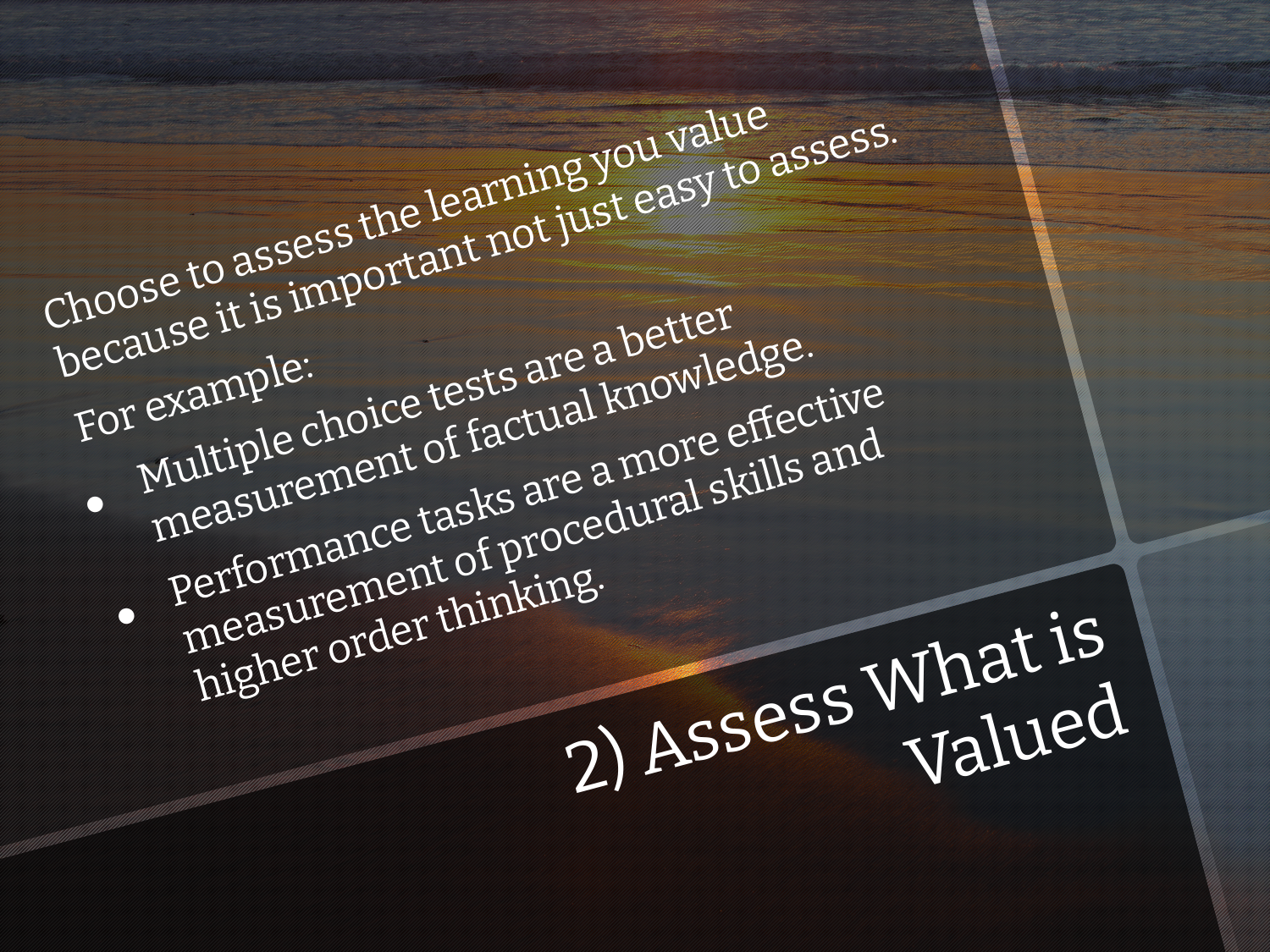

Choose to assess the learning you value because it is important not just easy to assess.
For example:
Multiple choice tests are a better measurement of factual knowledge.
Performance tasks are a more effective measurement of procedural skills and higher order thinking.
# 2) Assess What is Valued